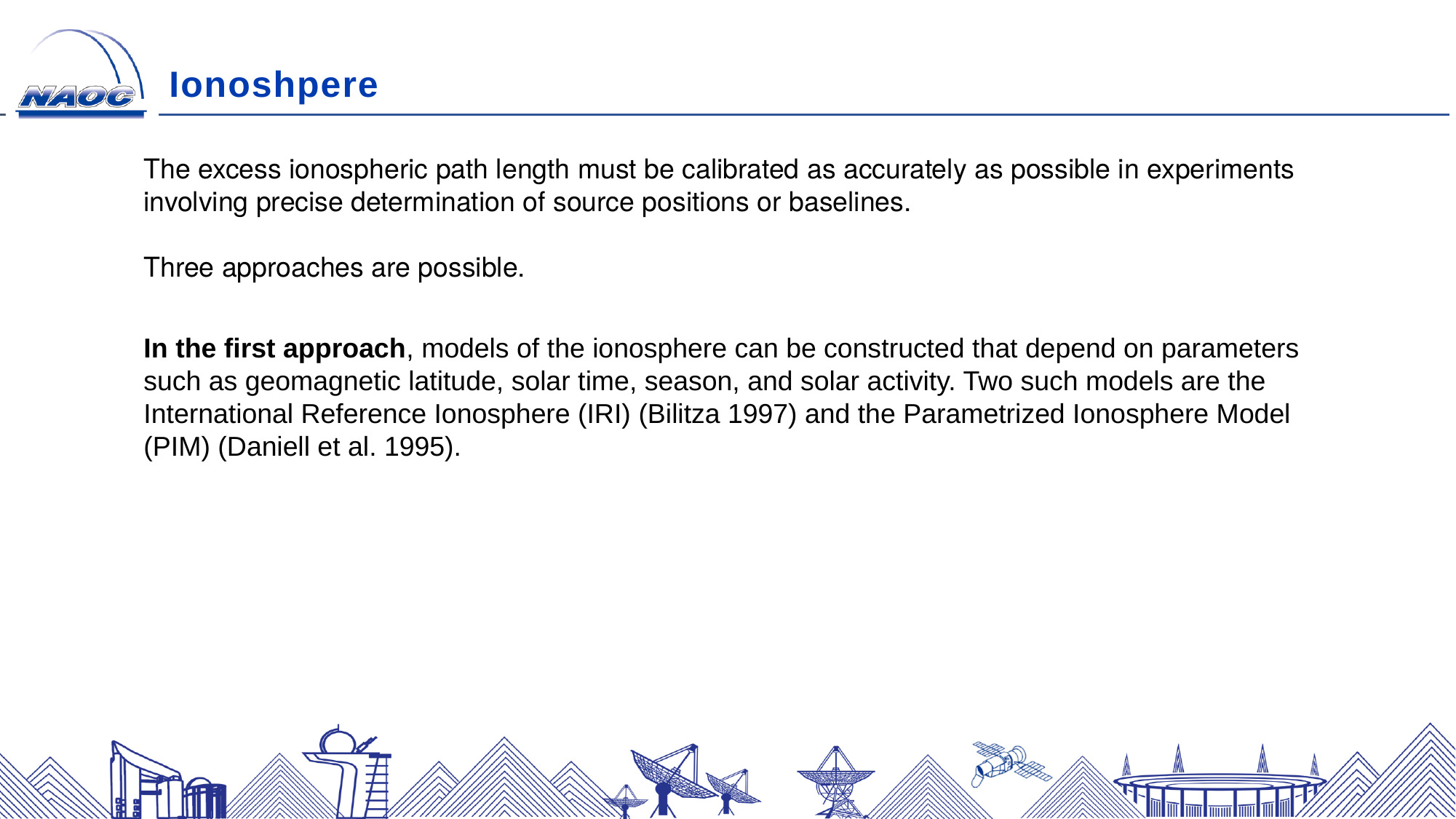

Ionoshpere
The excess ionospheric path length must be calibrated as accurately as possible in experiments involving precise determination of source positions or baselines.

Three approaches are possible.
In the first approach, models of the ionosphere can be constructed that depend on parameters such as geomagnetic latitude, solar time, season, and solar activity. Two such models are the International Reference Ionosphere (IRI) (Bilitza 1997) and the Parametrized Ionosphere Model (PIM) (Daniell et al. 1995).